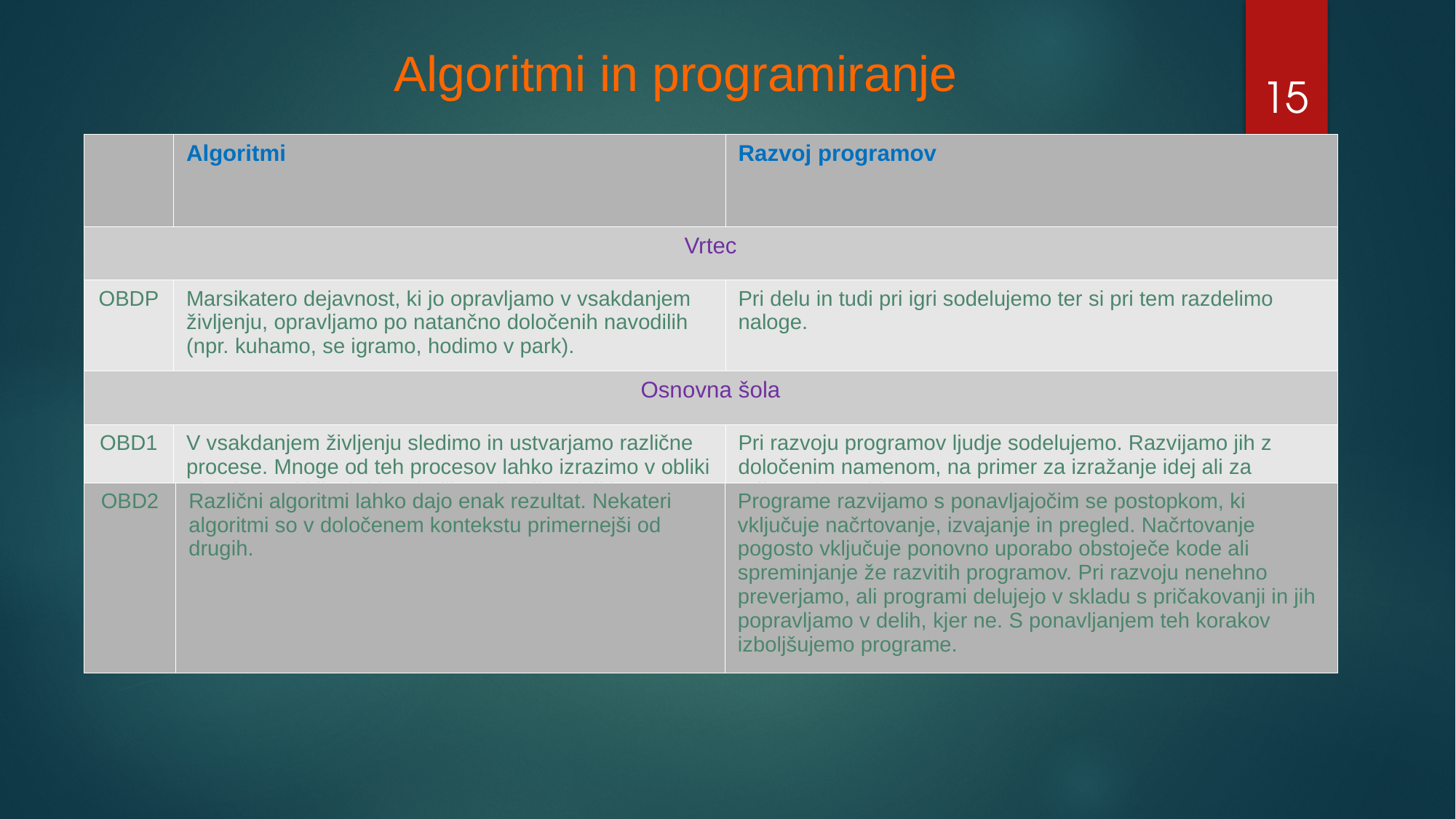

# Algoritmi in programiranje
15
|  | Algoritmi | Razvoj programov |
| --- | --- | --- |
| Vrtec |  |  |
| OBDP | Marsikatero dejavnost, ki jo opravljamo v vsakdanjem življenju, opravljamo po natančno določenih navodilih (npr. kuhamo, se igramo, hodimo v park). | Pri delu in tudi pri igri sodelujemo ter si pri tem razdelimo naloge. |
| Osnovna šola |  |  |
| OBD1 | V vsakdanjem življenju sledimo in ustvarjamo različne procese. Mnoge od teh procesov lahko izrazimo v obliki algoritmov, ki jim lahko sledijo tudi računalniki. | Pri razvoju programov ljudje sodelujemo. Razvijamo jih z določenim namenom, na primer za izražanje idej ali za reševanje problemov. |
Temeljna znanja RIN
| OBD2 | Različni algoritmi lahko dajo enak rezultat. Nekateri algoritmi so v določenem kontekstu primernejši od drugih. | Programe razvijamo s ponavljajočim se postopkom, ki vključuje načrtovanje, izvajanje in pregled. Načrtovanje pogosto vključuje ponovno uporabo obstoječe kode ali spreminjanje že razvitih programov. Pri razvoju nenehno preverjamo, ali programi delujejo v skladu s pričakovanji in jih popravljamo v delih, kjer ne. S ponavljanjem teh korakov izboljšujemo programe. |
| --- | --- | --- |